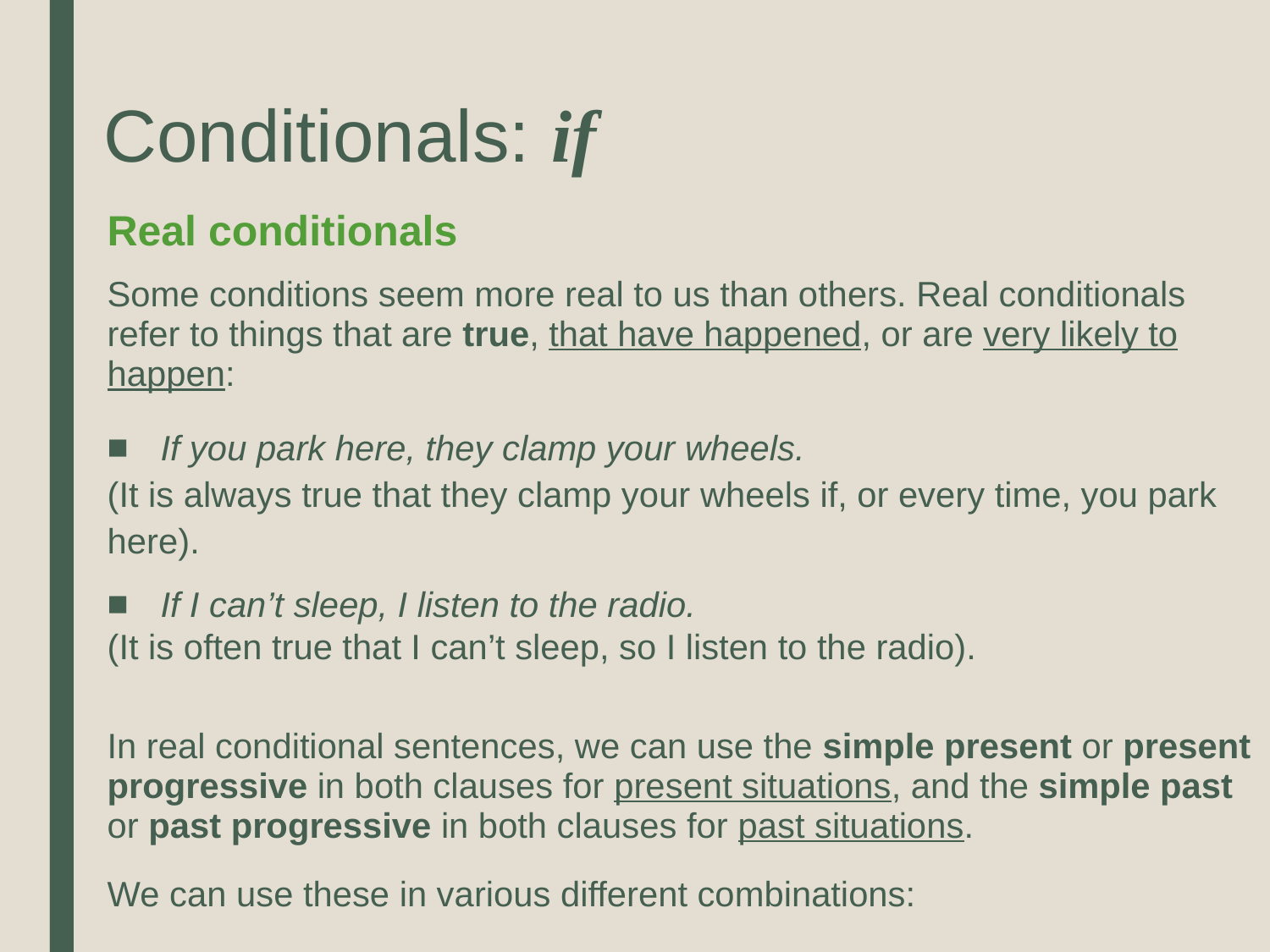

# Conditionals: if
Real conditionals
Some conditions seem more real to us than others. Real conditionals refer to things that are true, that have happened, or are very likely to happen:

If you park here, they clamp your wheels.
(It is always true that they clamp your wheels if, or every time, you park here).

If I can’t sleep, I listen to the radio.
(It is often true that I can’t sleep, so I listen to the radio).

In real conditional sentences, we can use the simple present or present progressive in both clauses for present situations, and the simple past or past progressive in both clauses for past situations.

We can use these in various different combinations: